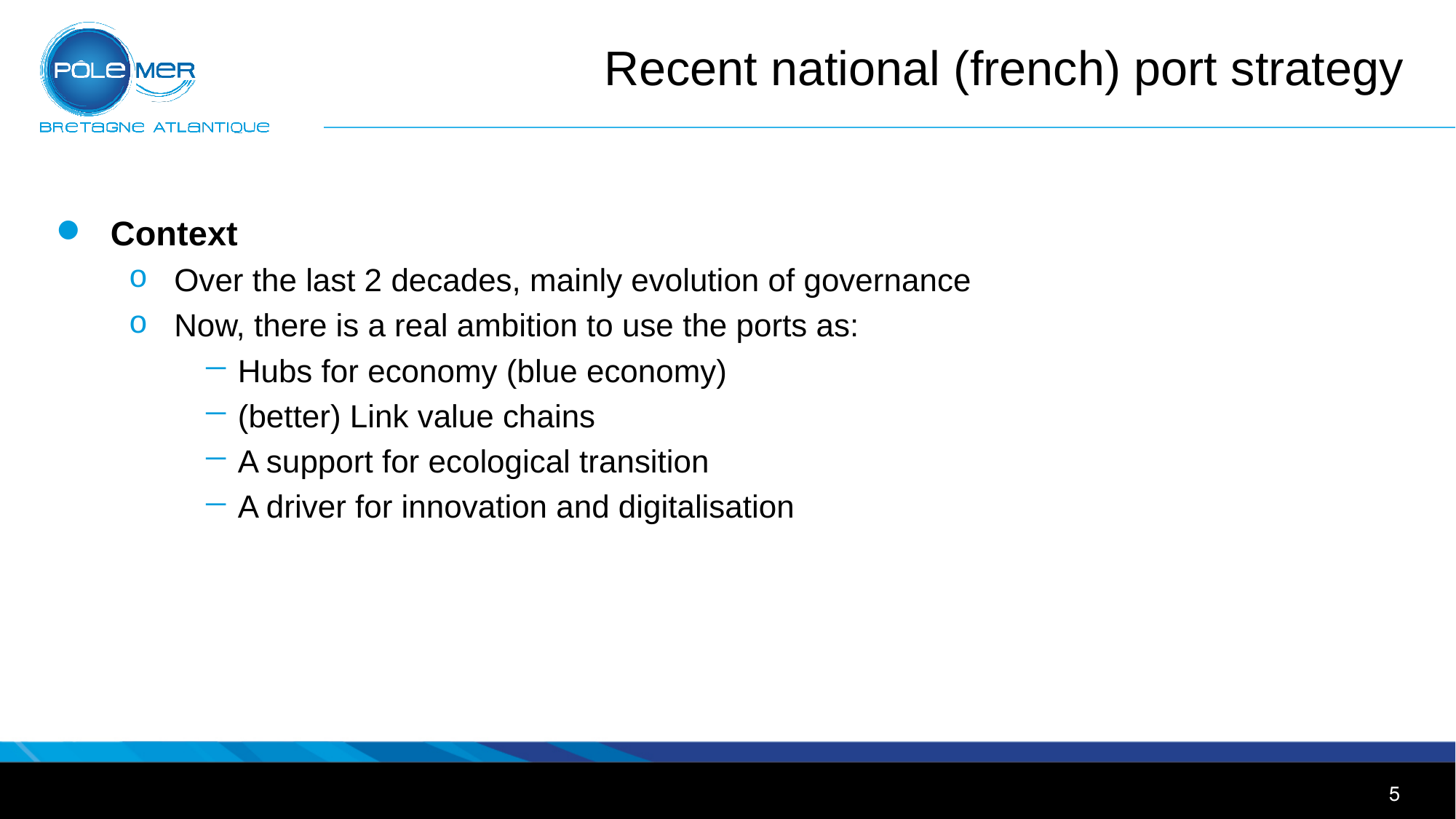

# Recent national (french) port strategy

Context
Over the last 2 decades, mainly evolution of governance
Now, there is a real ambition to use the ports as:
Hubs for economy (blue economy)
(better) Link value chains
A support for ecological transition
A driver for innovation and digitalisation